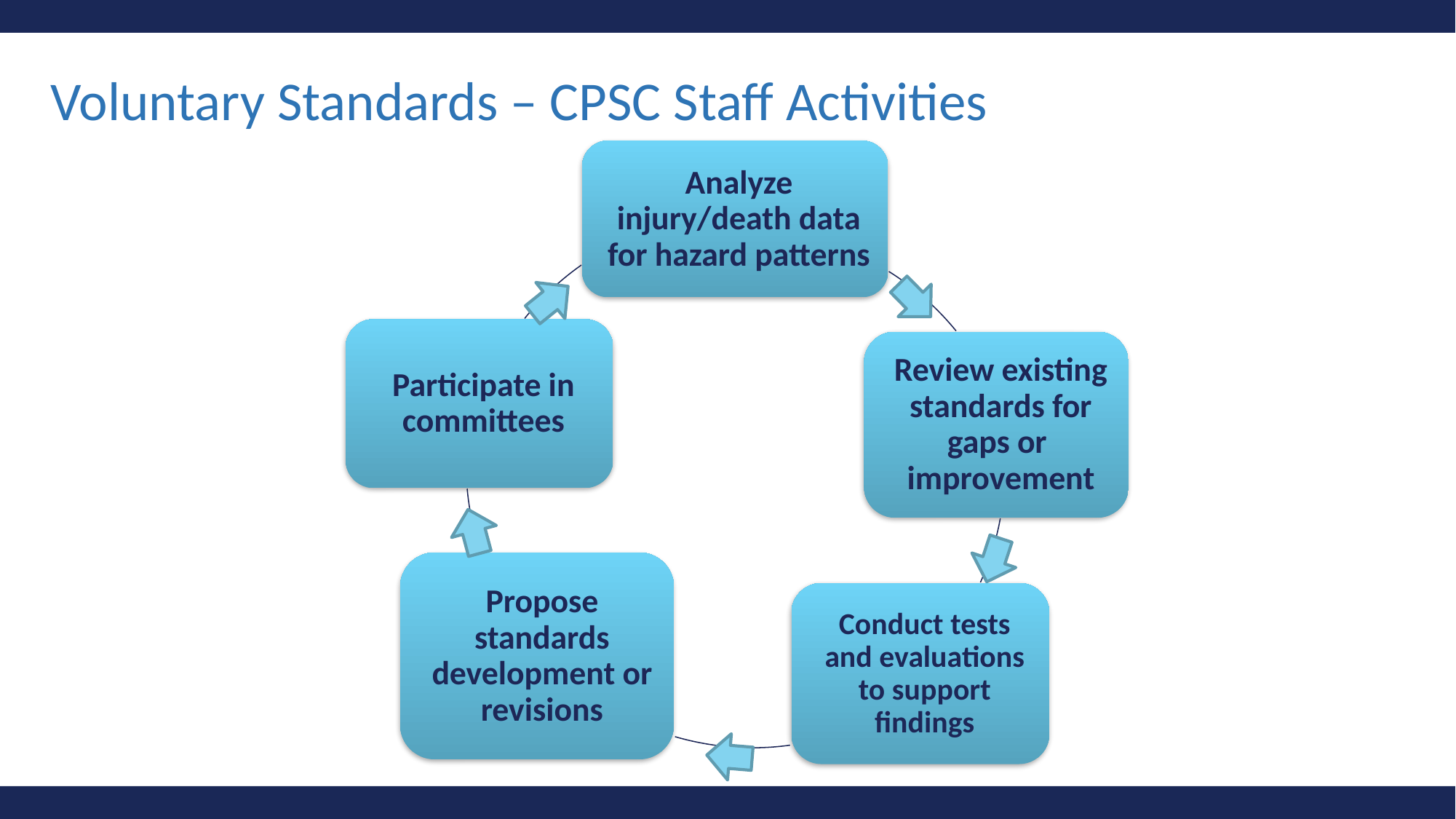

# Voluntary Standards – CPSC Staff Activities
Analyze injury/death data for hazard patterns
Review existing standards for gaps or  improvement
Conduct tests and evaluations to support findings
Propose standards development or revisions
Participate in committees